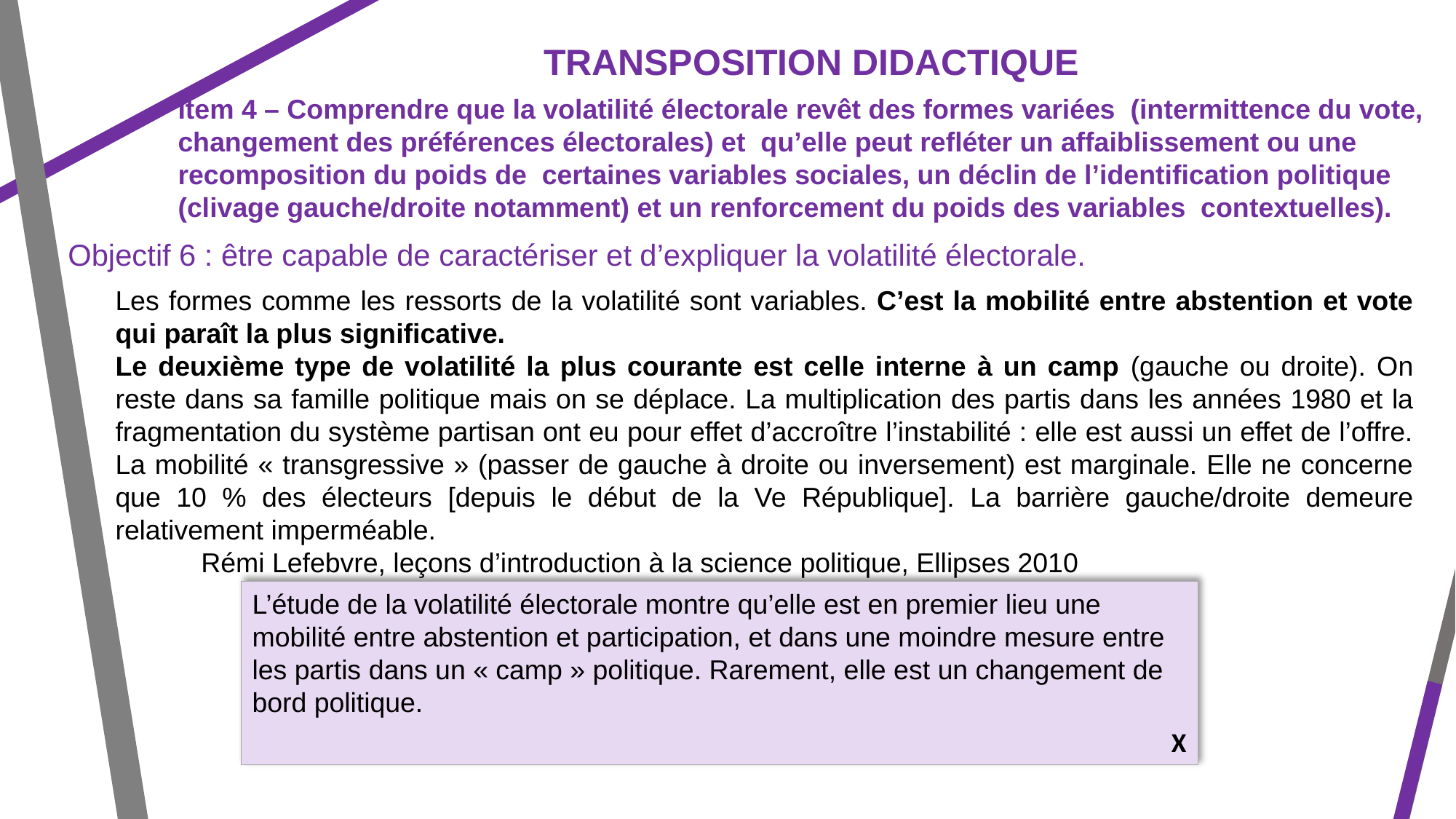

TRANSPOSITION DIDACTIQUE
Item 4 – Comprendre que la volatilité électorale revêt des formes variées  (intermittence du vote, changement des préférences électorales) et  qu’elle peut refléter un affaiblissement ou une recomposition du poids de  certaines variables sociales, un déclin de l’identification politique (clivage gauche/droite notamment) et un renforcement du poids des variables  contextuelles).
Objectif 6 : être capable de caractériser et d’expliquer la volatilité électorale.
Les formes comme les ressorts de la volatilité sont variables. C’est la mobilité entre abstention et vote qui paraît la plus significative.
Le deuxième type de volatilité la plus courante est celle interne à un camp (gauche ou droite). On reste dans sa famille politique mais on se déplace. La multiplication des partis dans les années 1980 et la fragmentation du système partisan ont eu pour effet d’accroître l’instabilité : elle est aussi un effet de l’offre. La mobilité « transgressive » (passer de gauche à droite ou inversement) est marginale. Elle ne concerne que 10 % des électeurs [depuis le début de la Ve République]. La barrière gauche/droite demeure relativement imperméable.
Rémi Lefebvre, leçons d’introduction à la science politique, Ellipses 2010
L’étude de la volatilité électorale montre qu’elle est en premier lieu une mobilité entre abstention et participation, et dans une moindre mesure entre les partis dans un « camp » politique. Rarement, elle est un changement de bord politique.

X